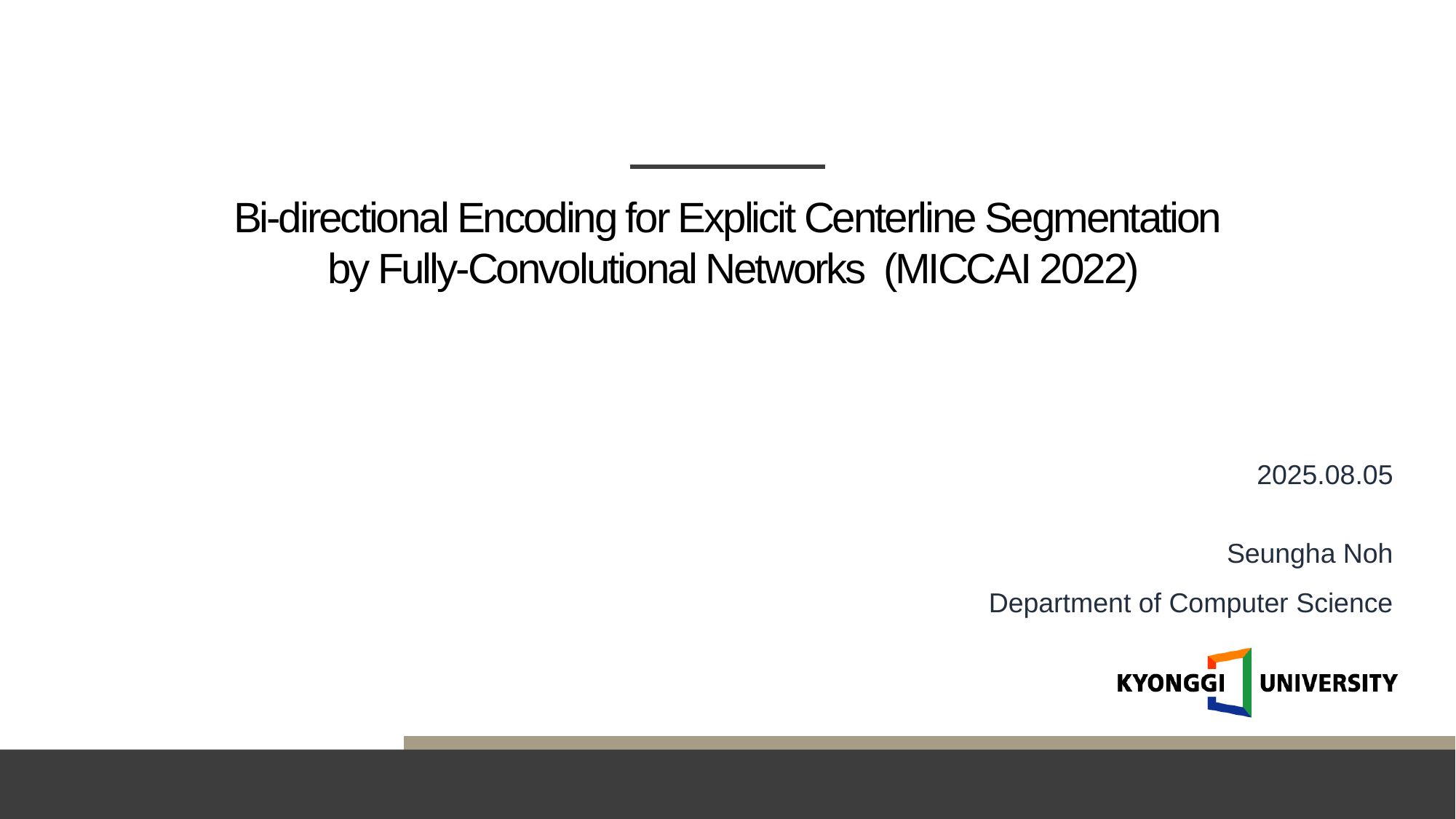

Bi-directional Encoding for Explicit Centerline Segmentation
 by Fully-Convolutional Networks  (MICCAI 2022)
2025.08.05

Seungha Noh
Department of Computer Science